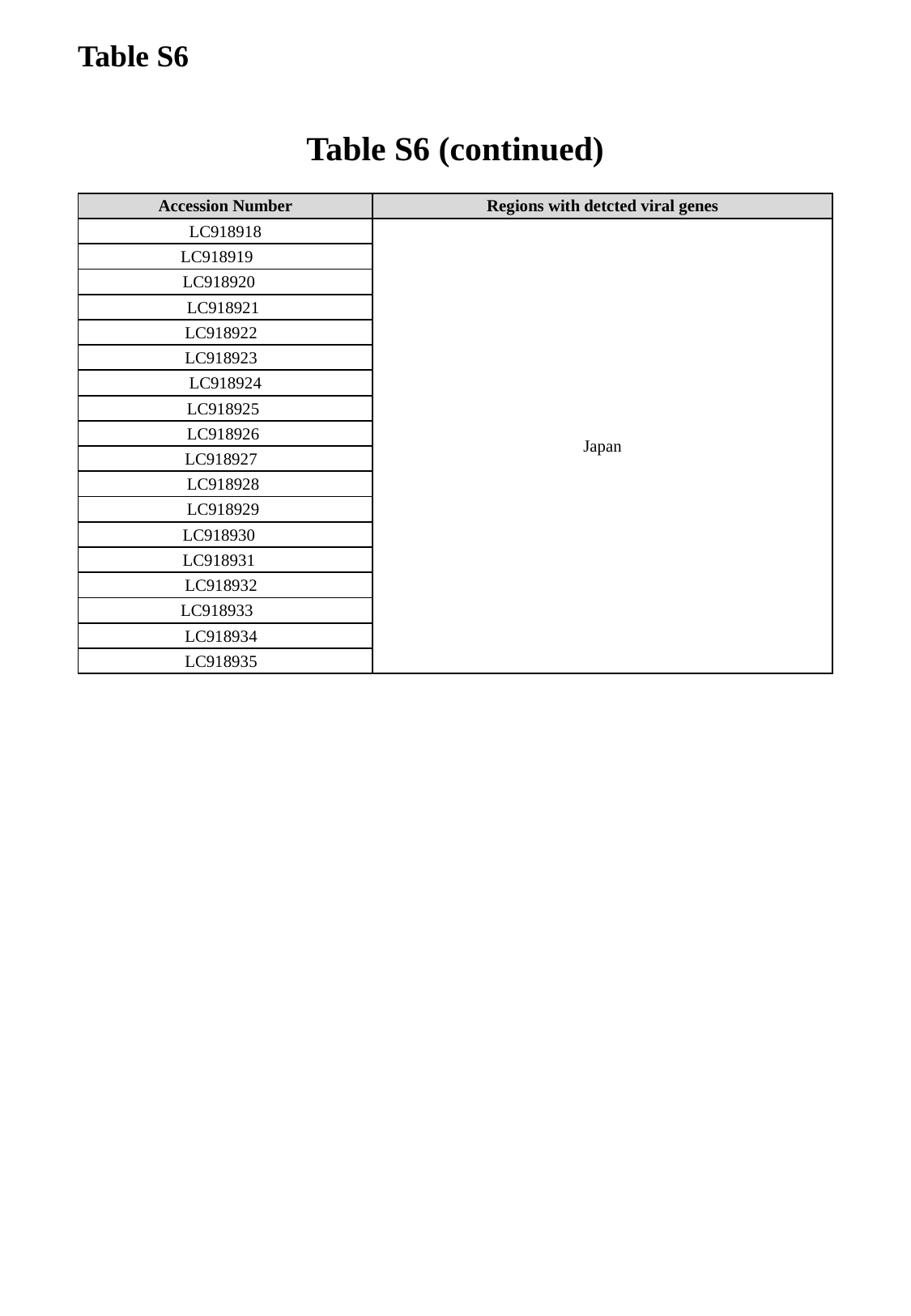

Table S6
Table S6 (continued)
| Accession Number | Regions with detcted viral genes |
| --- | --- |
| LC918918 | Japan |
| LC918919 |  |
| LC918920 |  |
| LC918921 |  |
| LC918922 |  |
| LC918923 |  |
| LC918924 |  |
| LC918925 |  |
| LC918926 |  |
| LC918927 |  |
| LC918928 |  |
| LC918929 |  |
| LC918930 |  |
| LC918931 |  |
| LC918932 |  |
| LC918933 |  |
| LC918934 |  |
| LC918935 |  |